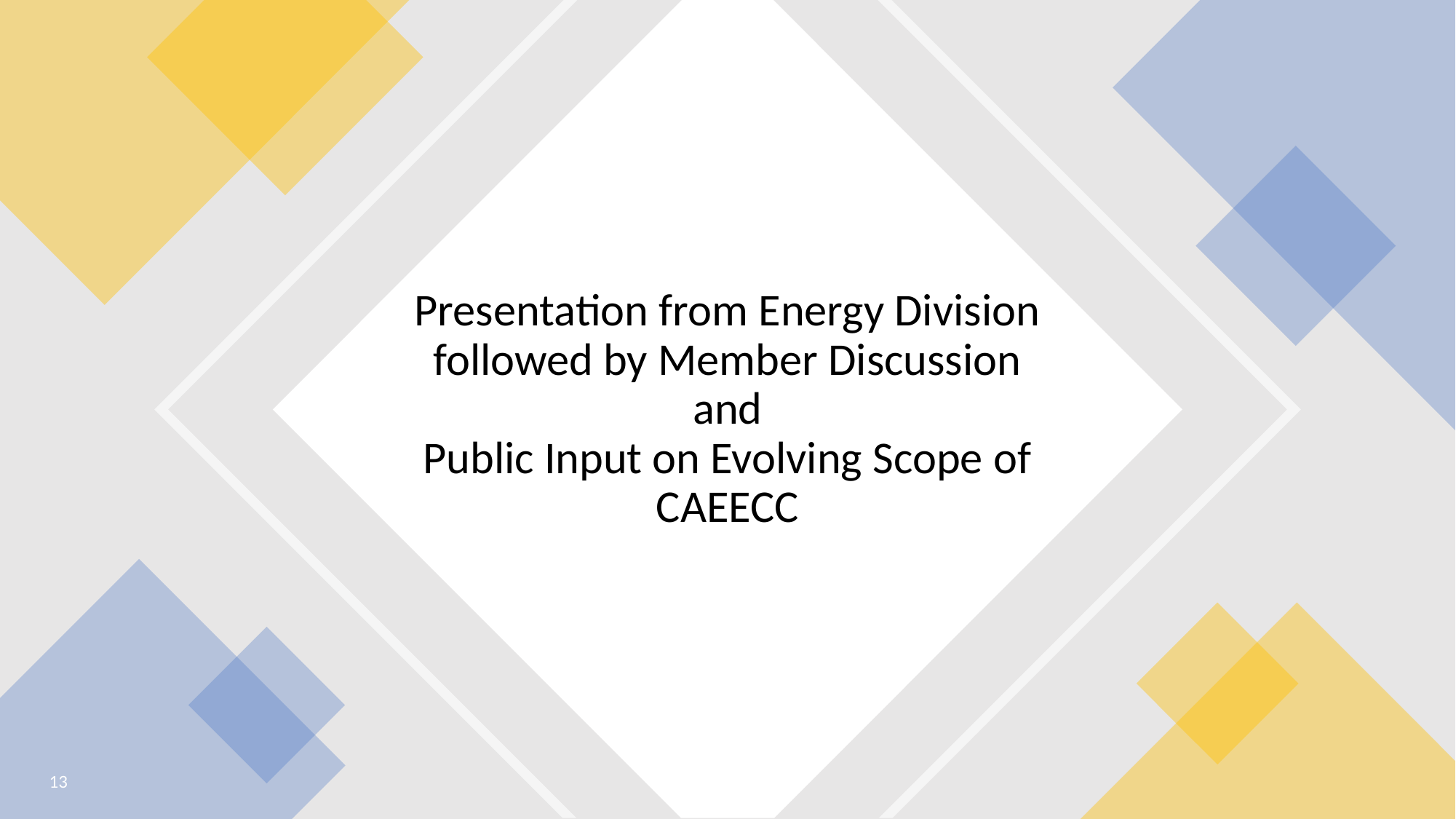

# Presentation from Energy Division followed by Member Discussion and Public Input on Evolving Scope of CAEECC

13